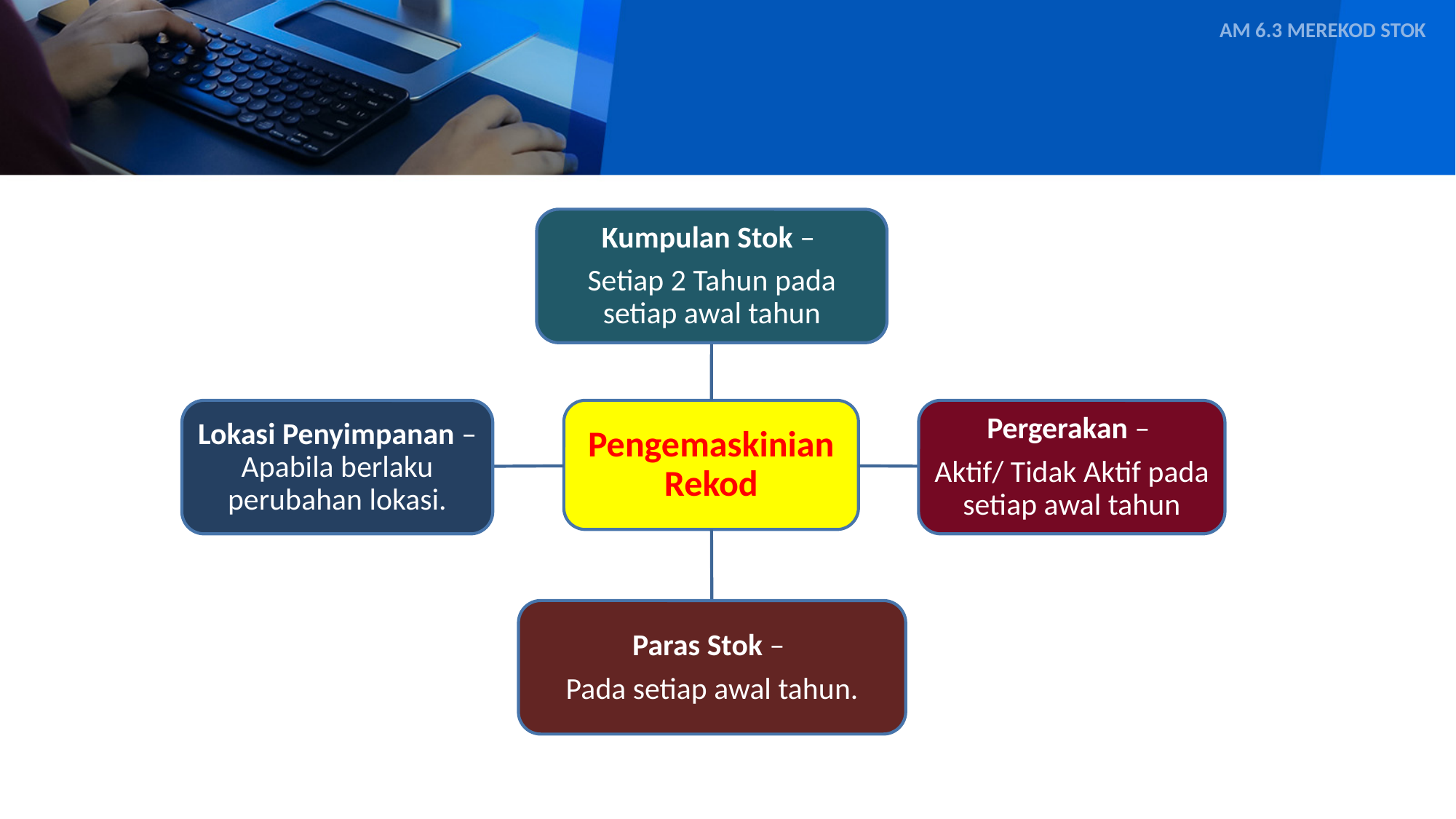

AM 6.3 MEREKOD STOK

Kumpulan Stok –
Setiap 2 Tahun pada setiap awal tahun

Pengemaskinian Rekod

Pergerakan –
Aktif/ Tidak Aktif pada setiap awal tahun

Lokasi Penyimpanan – Apabila berlaku perubahan lokasi.

Paras Stok –
Pada setiap awal tahun.